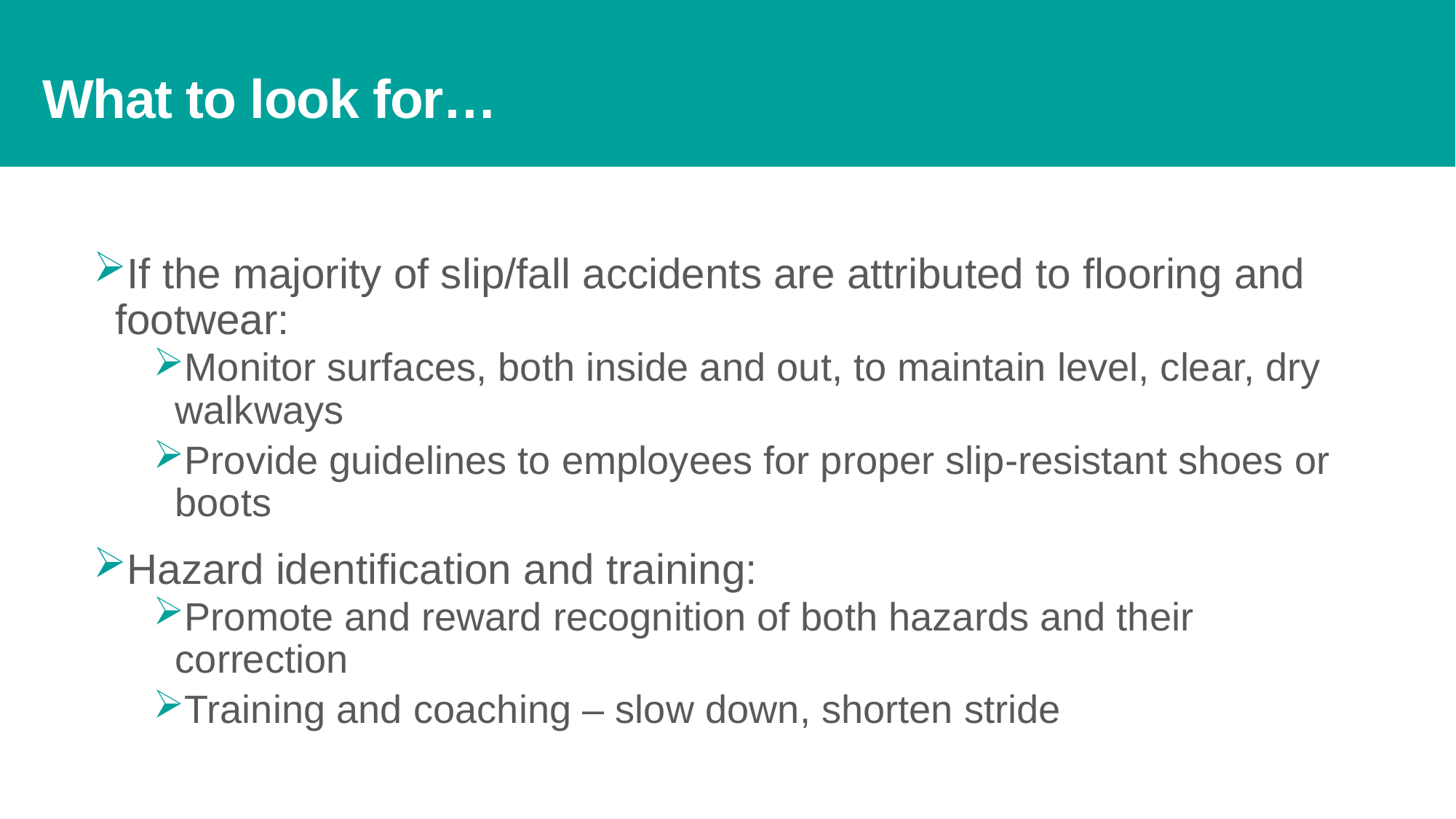

# What to look for…
If the majority of slip/fall accidents are attributed to flooring and footwear:
Monitor surfaces, both inside and out, to maintain level, clear, dry walkways
Provide guidelines to employees for proper slip-resistant shoes or boots
Hazard identification and training:
Promote and reward recognition of both hazards and their correction
Training and coaching – slow down, shorten stride